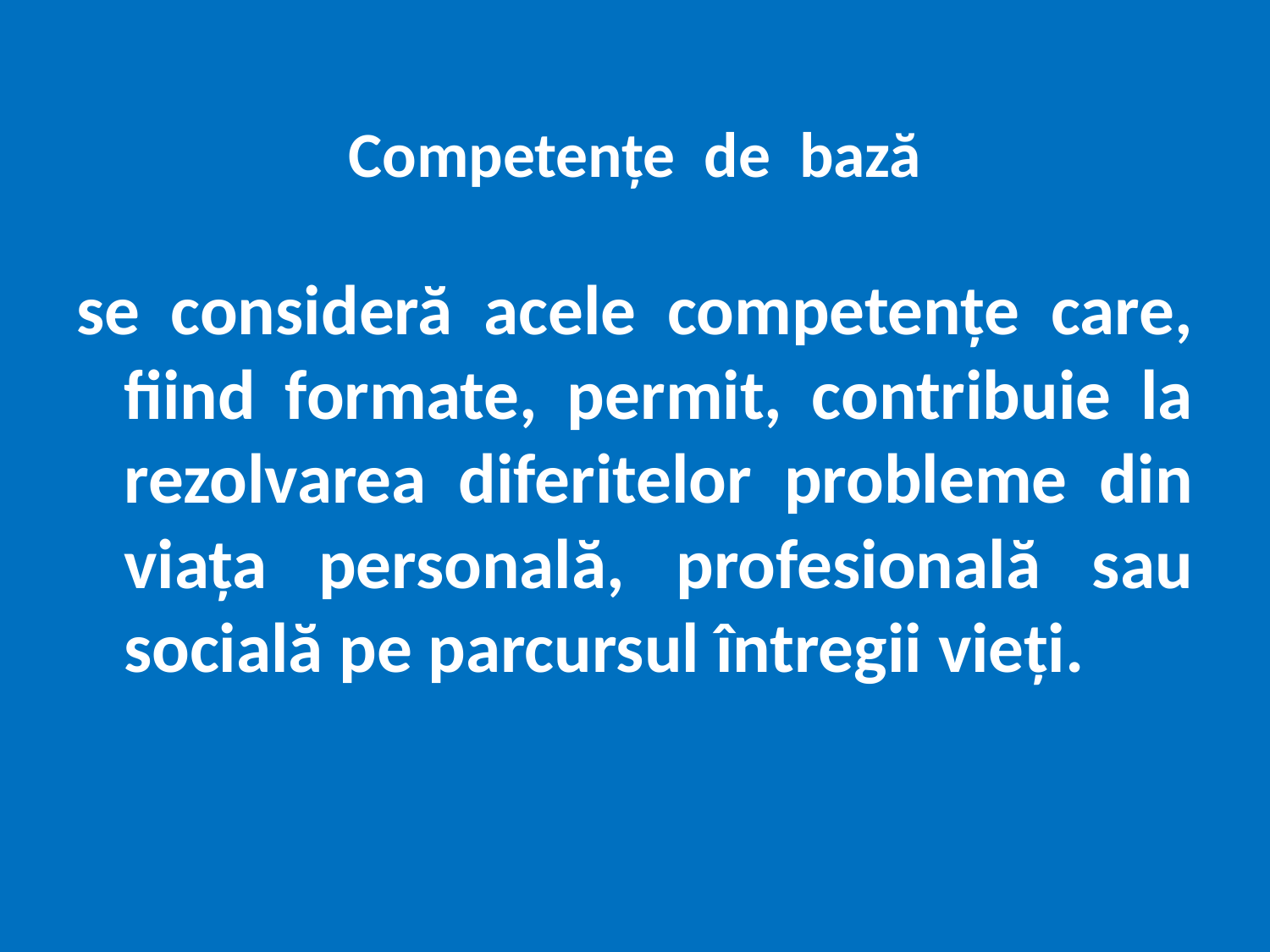

# Competenţe  de  bază

se consideră acele competenţe care, fiind formate, permit, contribuie la rezolvarea diferitelor probleme din viaţa personală, profesională sau socială pe parcursul întregii vieţi.